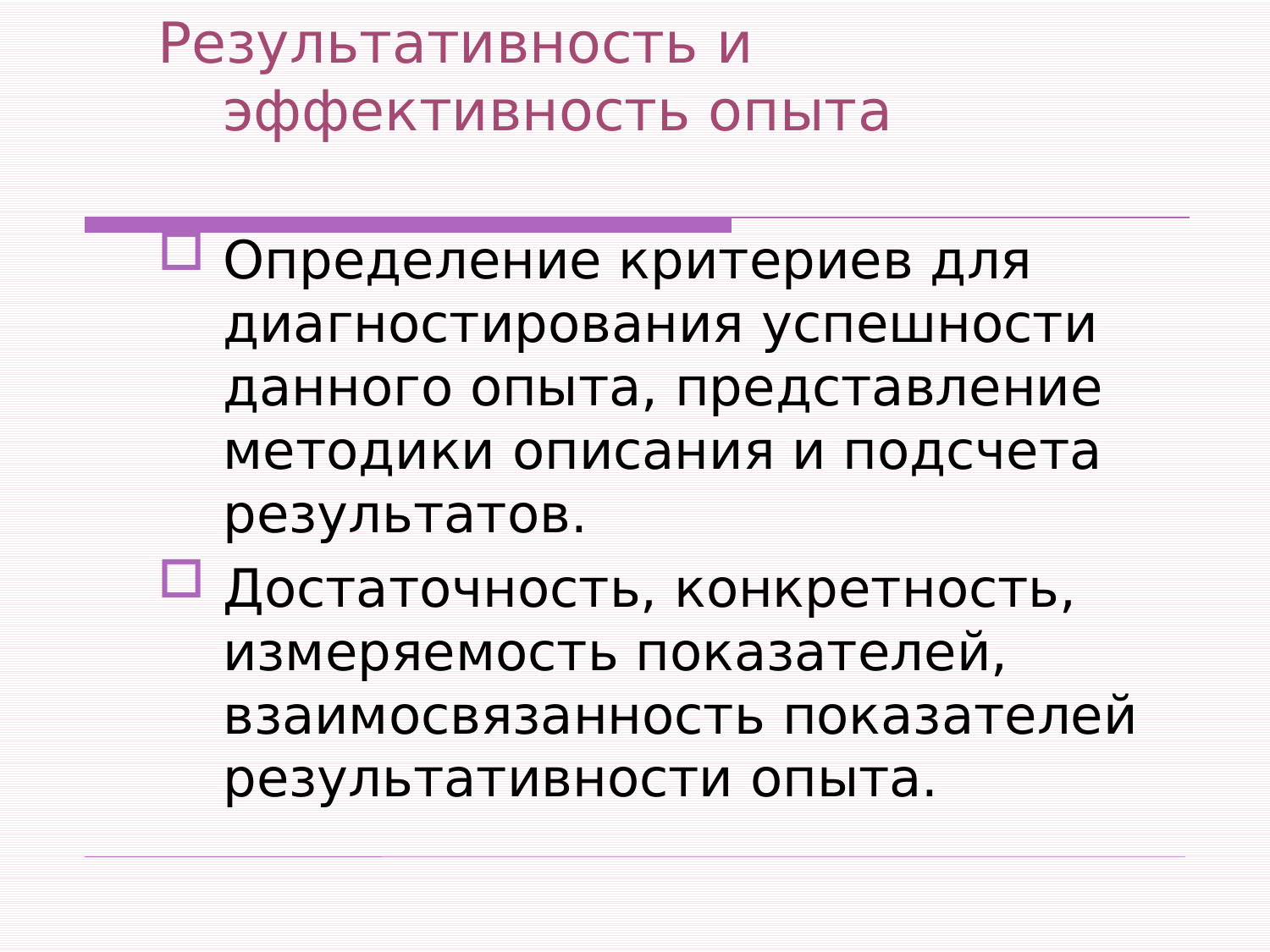

Результативность и эффективность опыта

Определение критериев для диагностирования успешности данного опыта, представление методики описания и подсчета результатов.
Достаточность, конкретность, измеряемость показателей, взаимосвязанность показателей результативности опыта.
#